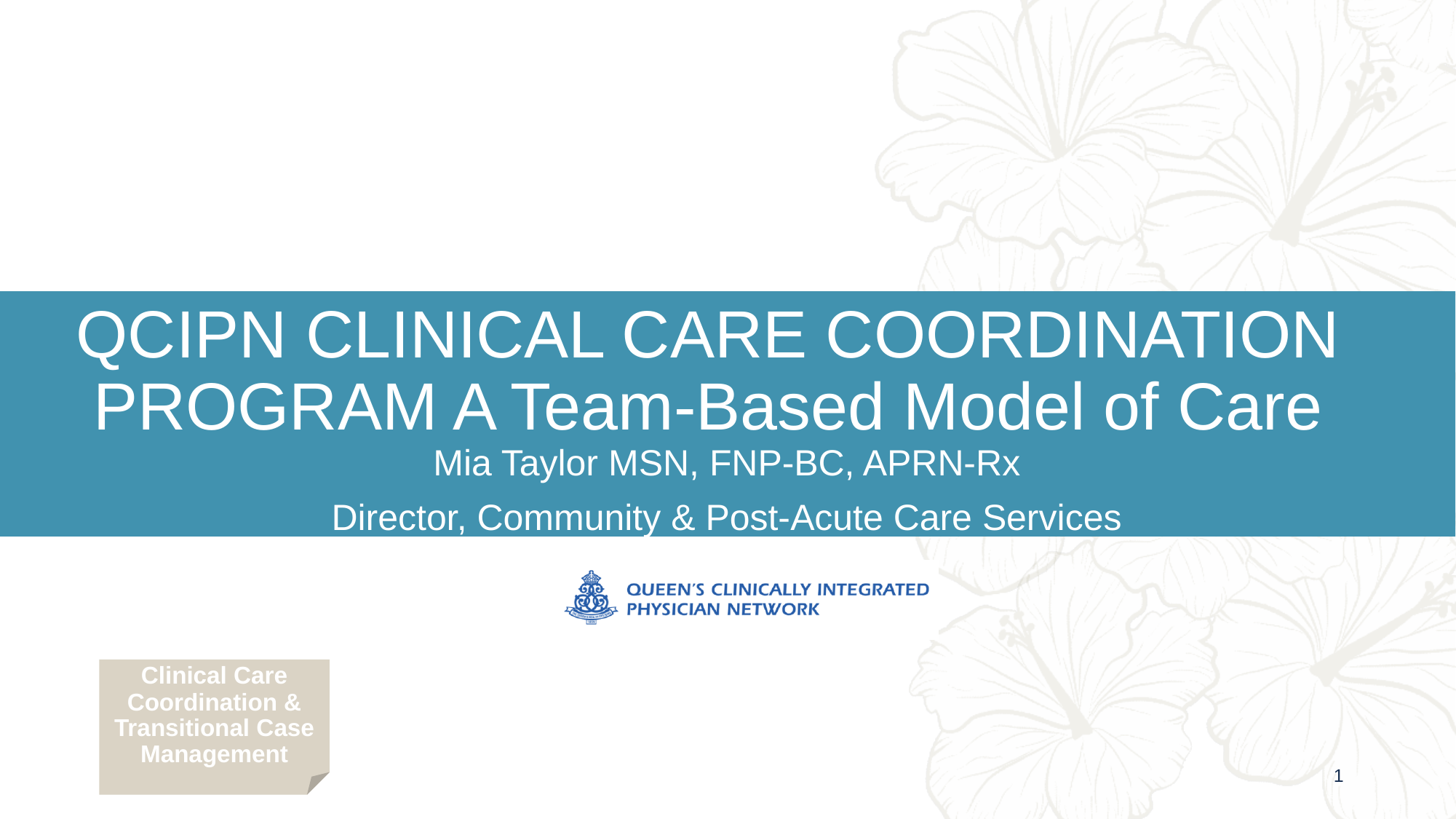

# QCIPN CLINICAL CARE COORDINATION PROGRAM A Team-Based Model of Care
Mia Taylor MSN, FNP-BC, APRN-Rx
Director, Community & Post-Acute Care Services
Clinical Care Coordination & Transitional Case Management